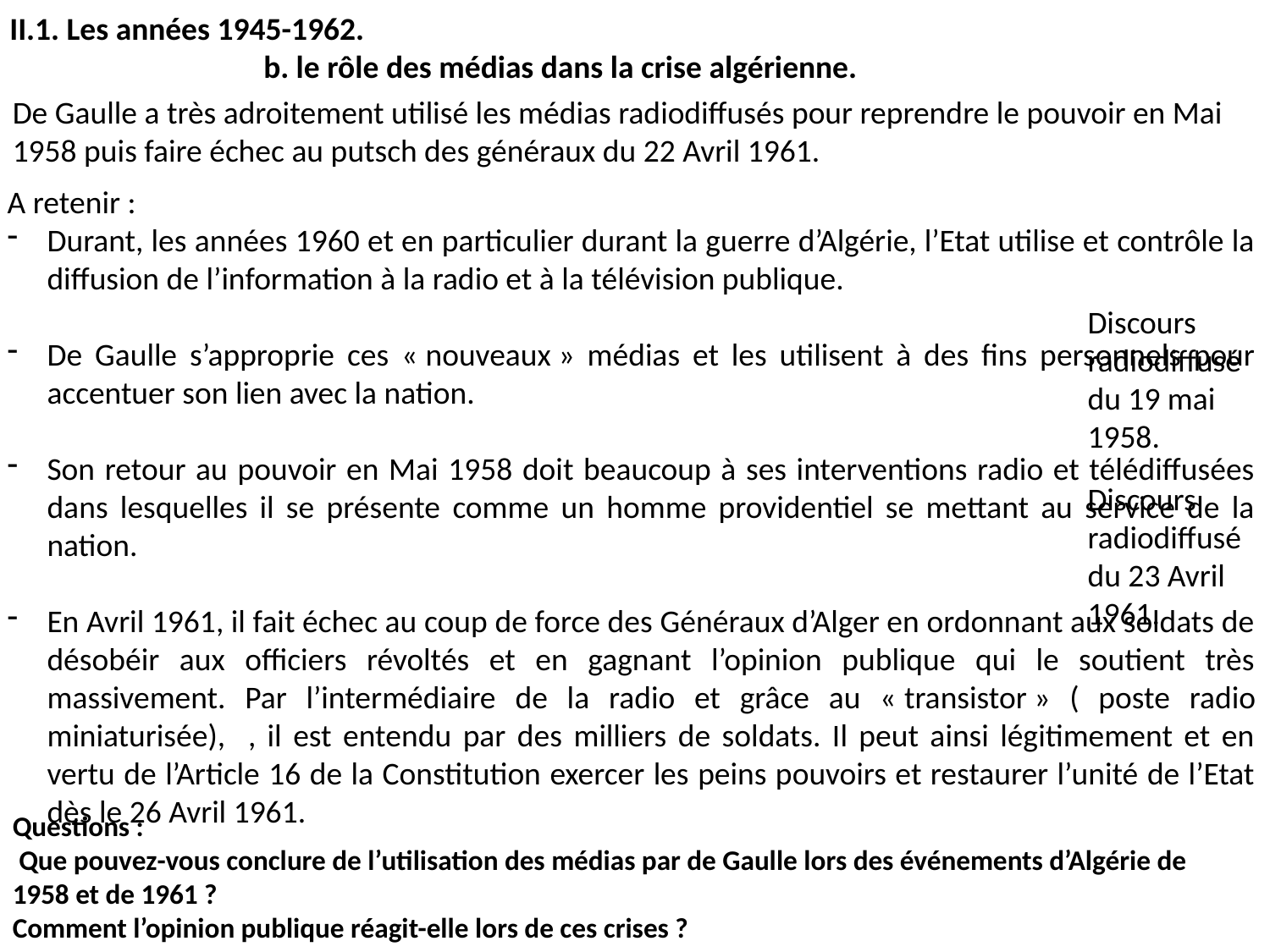

II.1. Les années 1945-1962.
		b. le rôle des médias dans la crise algérienne.
De Gaulle a très adroitement utilisé les médias radiodiffusés pour reprendre le pouvoir en Mai 1958 puis faire échec au putsch des généraux du 22 Avril 1961.
A retenir :
Durant, les années 1960 et en particulier durant la guerre d’Algérie, l’Etat utilise et contrôle la diffusion de l’information à la radio et à la télévision publique.

De Gaulle s’approprie ces « nouveaux » médias et les utilisent à des fins personnels pour accentuer son lien avec la nation.

Son retour au pouvoir en Mai 1958 doit beaucoup à ses interventions radio et télédiffusées dans lesquelles il se présente comme un homme providentiel se mettant au service de la nation.

En Avril 1961, il fait échec au coup de force des Généraux d’Alger en ordonnant aux soldats de désobéir aux officiers révoltés et en gagnant l’opinion publique qui le soutient très massivement. Par l’intermédiaire de la radio et grâce au « transistor » ( poste radio miniaturisée),  , il est entendu par des milliers de soldats. Il peut ainsi légitimement et en vertu de l’Article 16 de la Constitution exercer les peins pouvoirs et restaurer l’unité de l’Etat dès le 26 Avril 1961.

Discours radiodiffusé  du 19 mai
1958.
Discours radiodiffusé  du 23 Avril
1961.
Questions :
 Que pouvez-vous conclure de l’utilisation des médias par de Gaulle lors des événements d’Algérie de 1958 et de 1961 ?
Comment l’opinion publique réagit-elle lors de ces crises ?